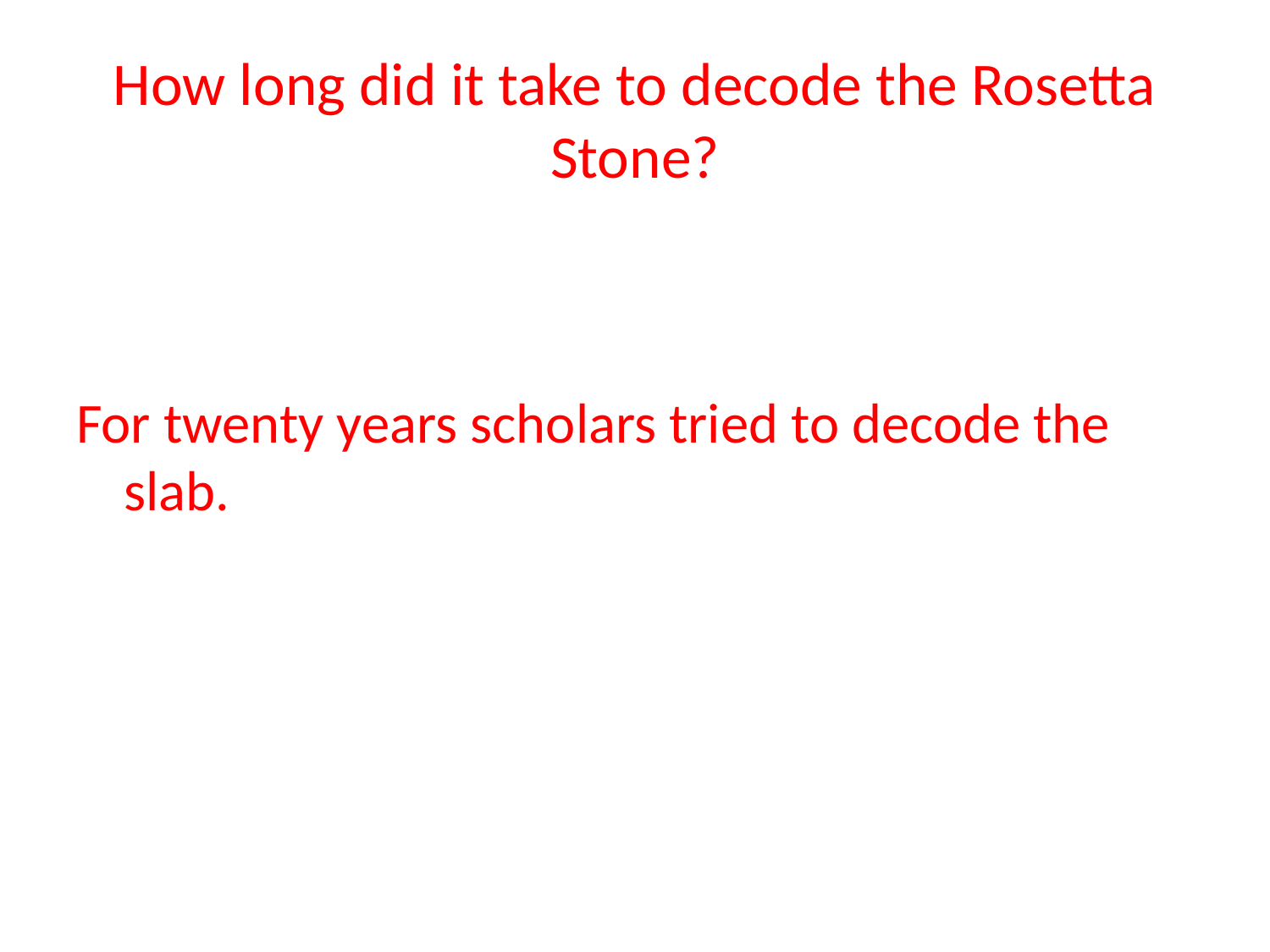

# How long did it take to decode the Rosetta Stone?

For twenty years scholars tried to decode the slab.